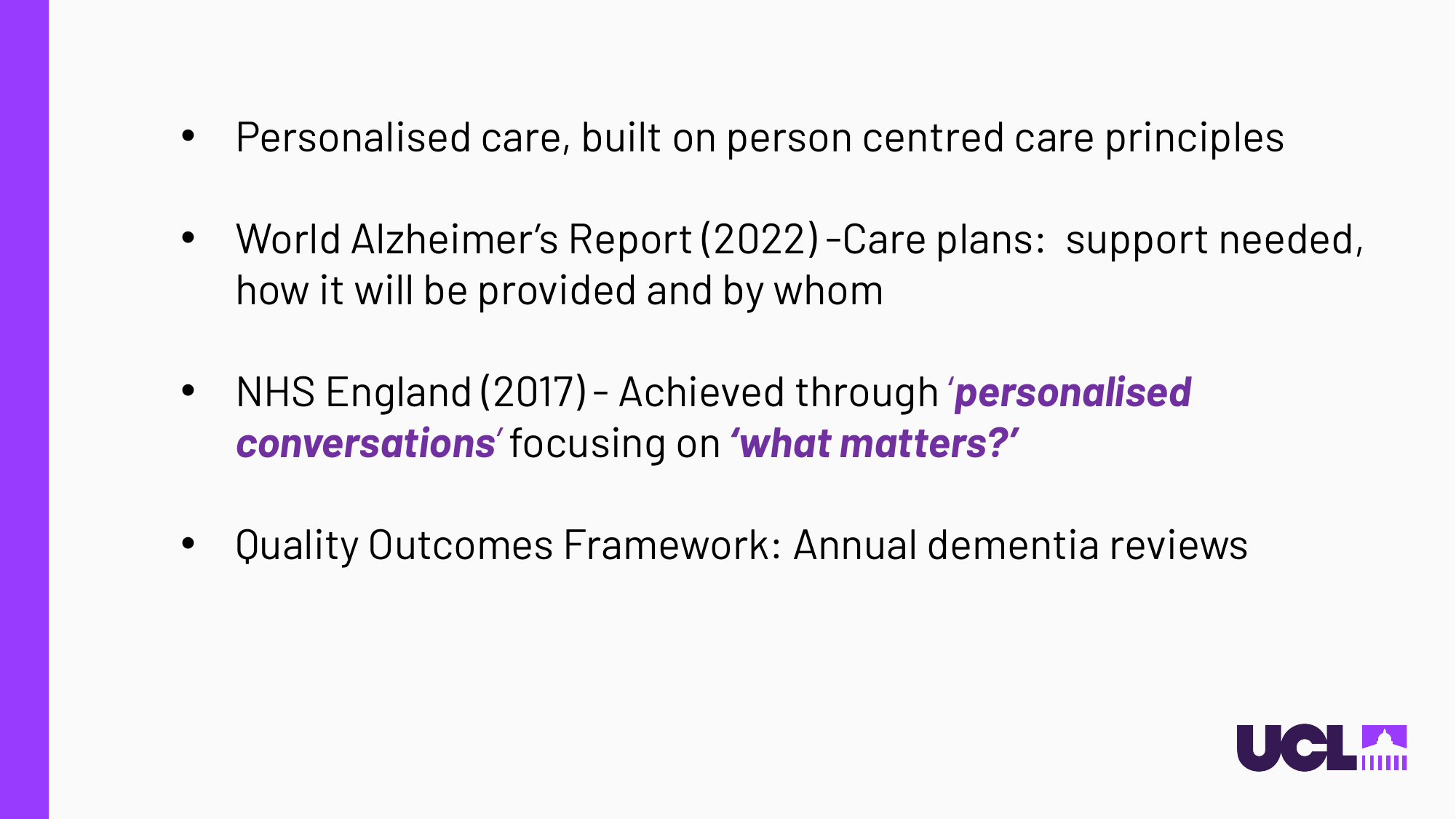

Personalised care, built on person centred care principles

World Alzheimer’s Report (2022) -Care plans:  support needed, how it will be provided and by whom

NHS England (2017) - Achieved through ‘personalised conversations’ focusing on ‘what matters?’

Quality Outcomes Framework: Annual dementia reviews